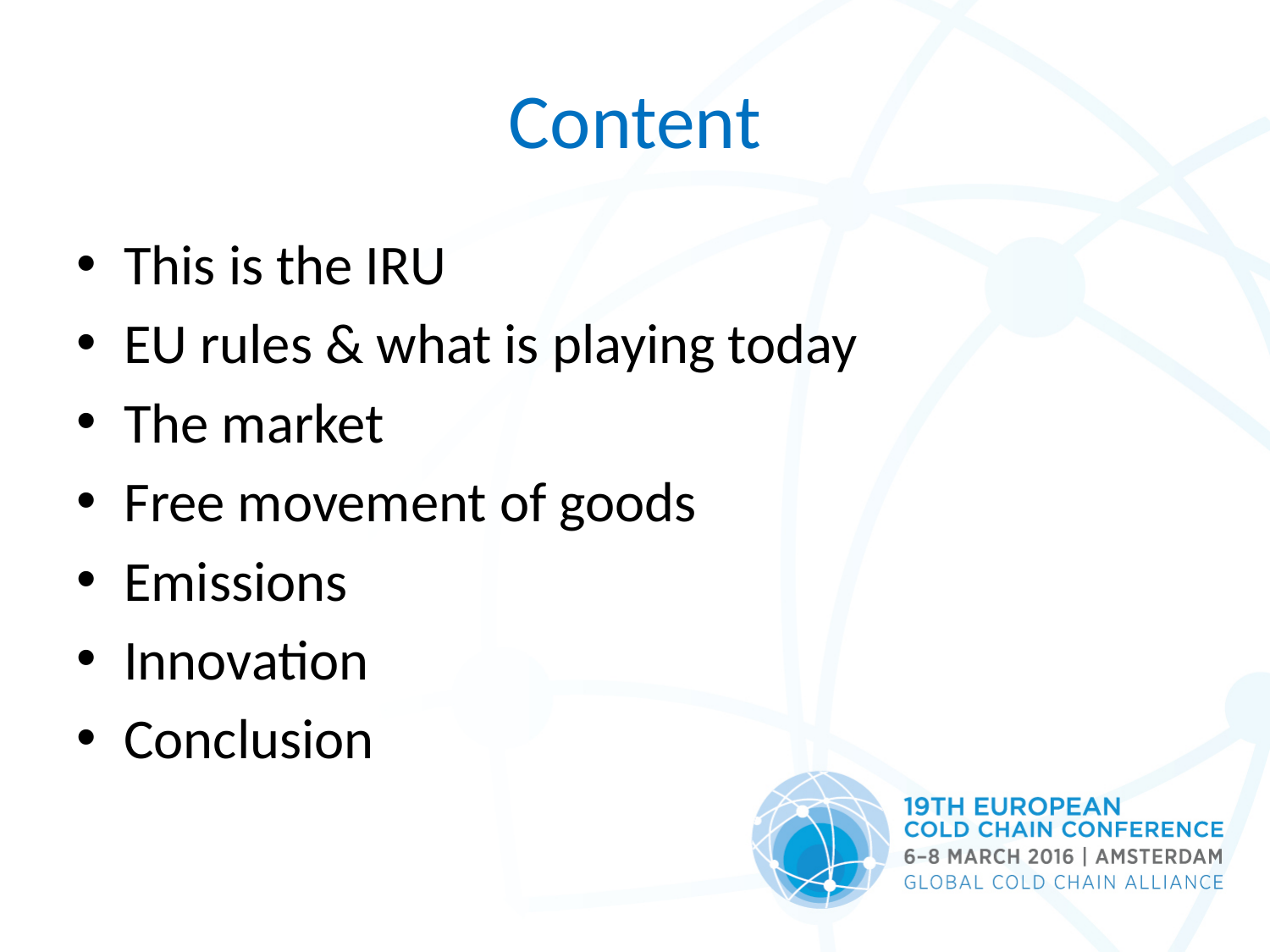

# Content
This is the IRU
EU rules & what is playing today
The market
Free movement of goods
Emissions
Innovation
Conclusion